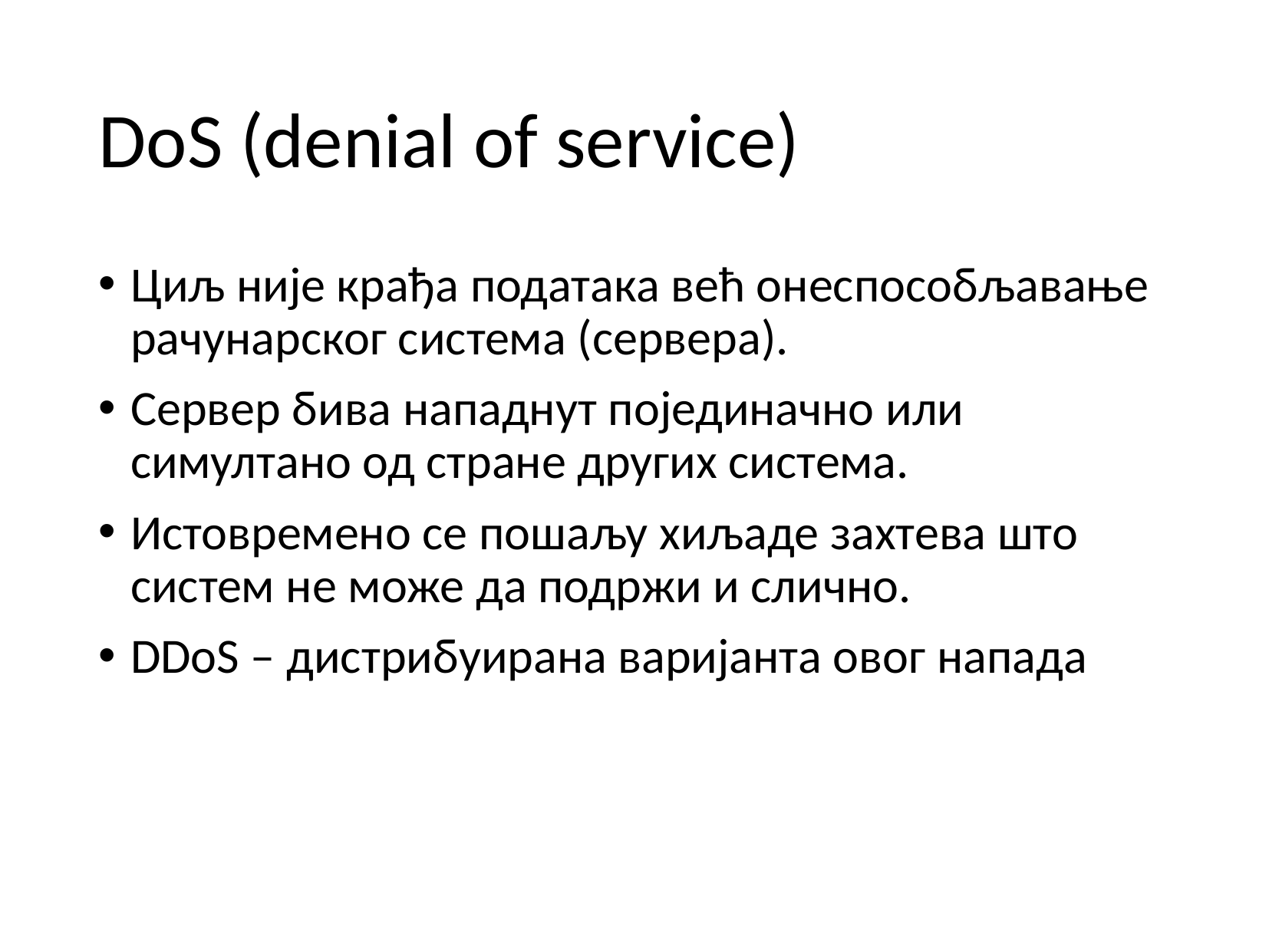

# DoS (denial of service)
Циљ није крађа података већ онеспособљавање рачунарског система (сервера).
Сервер бива нападнут појединачно или симултано од стране других система.
Истовремено се пошаљу хиљаде захтева што систем не може да подржи и слично.
DDoS – дистрибуирана варијанта овог напада